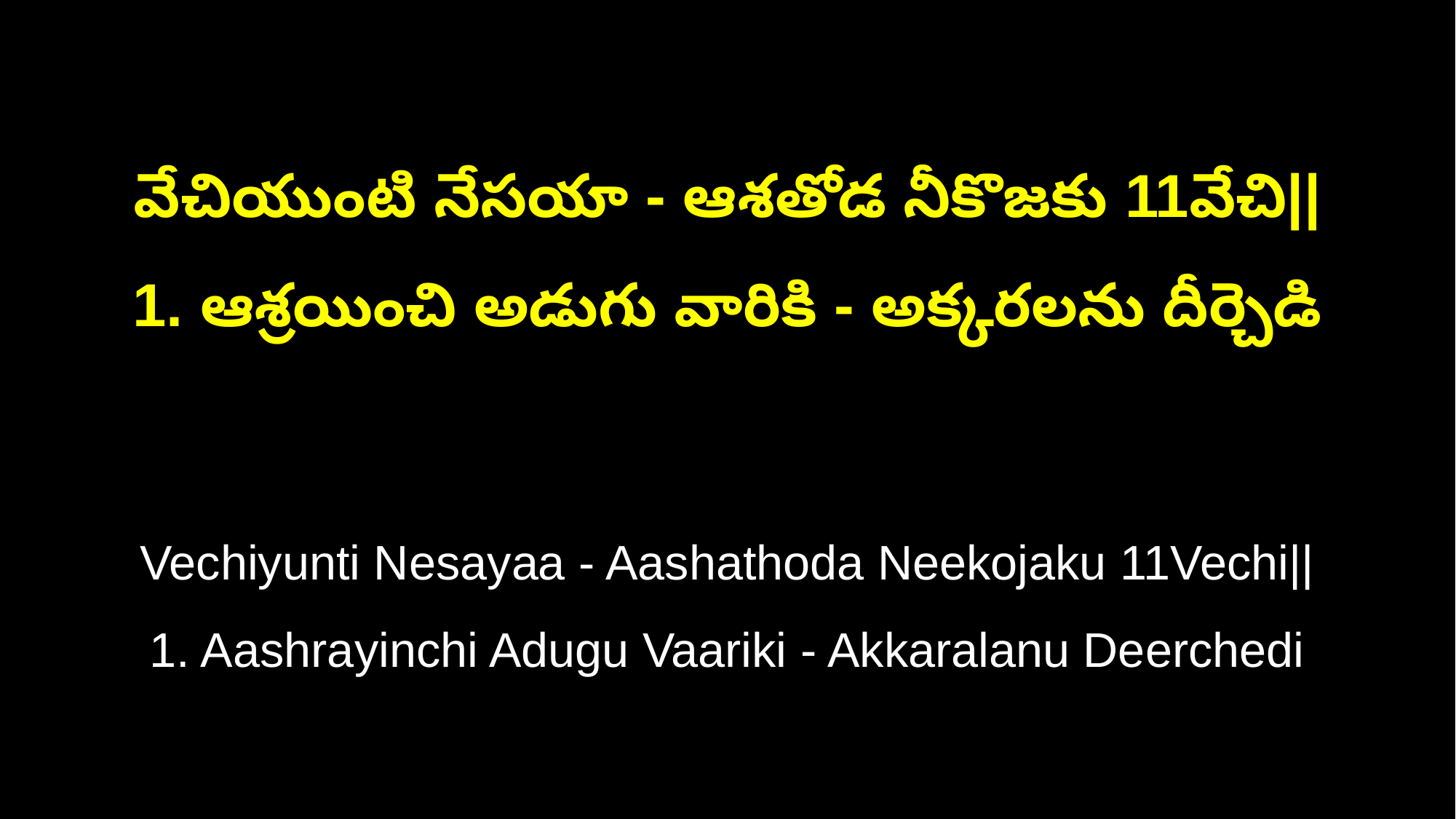

వేచియుంటి నేసయా - ఆశతోడ నీకొజకు 11వేచి||
1. ఆశ్రయించి అడుగు వారికి - అక్కరలను దీర్చెడి
Vechiyunti Nesayaa - Aashathoda Neekojaku 11Vechi||
1. Aashrayinchi Adugu Vaariki - Akkaralanu Deerchedi